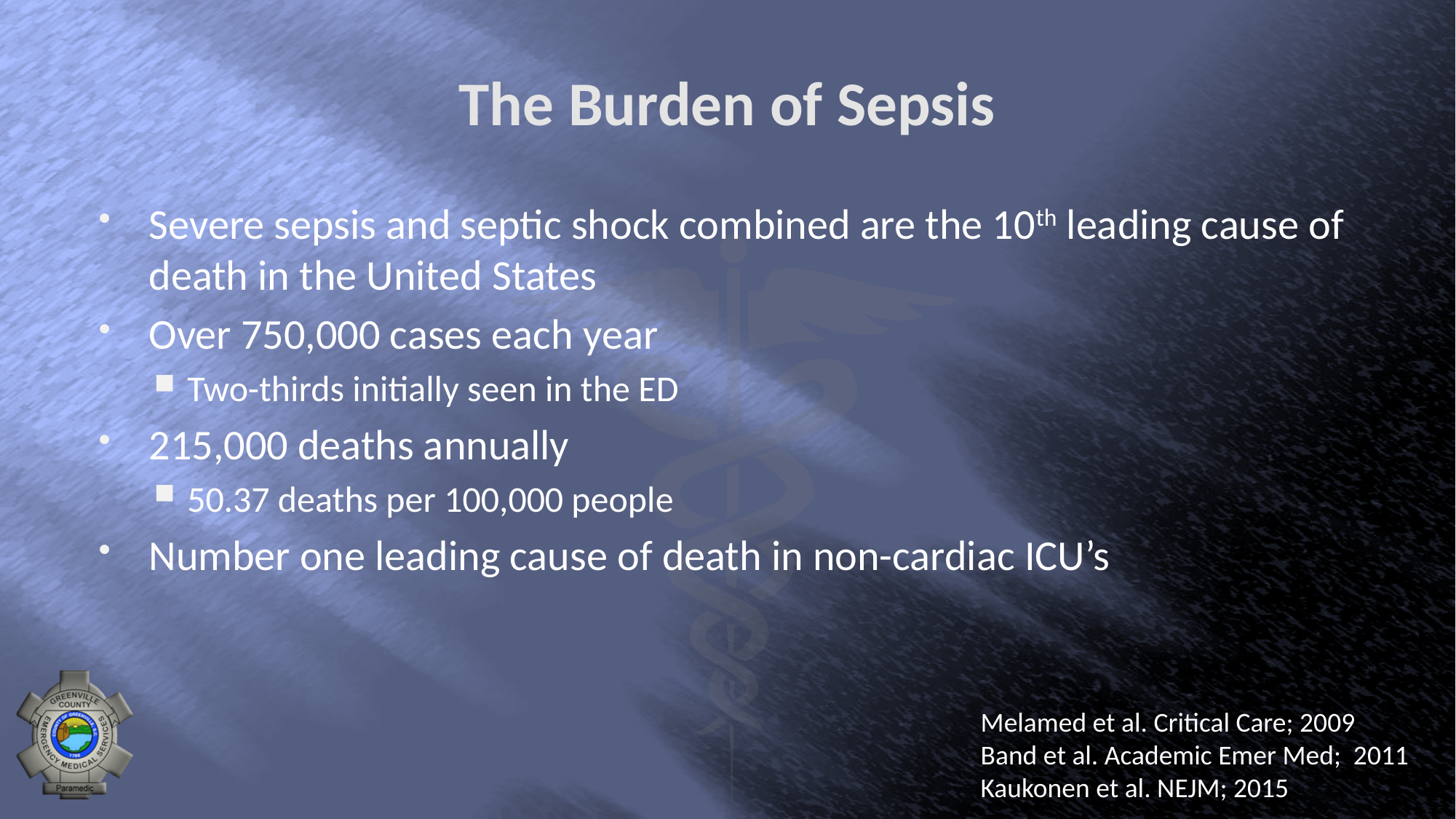

# The Burden of Sepsis
Severe sepsis and septic shock combined are the 10th leading cause of death in the United States
Over 750,000 cases each year
Two-thirds initially seen in the ED
215,000 deaths annually
50.37 deaths per 100,000 people
Number one leading cause of death in non-cardiac ICU’s

Melamed et al. Critical Care; 2009
Band et al. Academic Emer Med;  2011
Kaukonen et al. NEJM; 2015